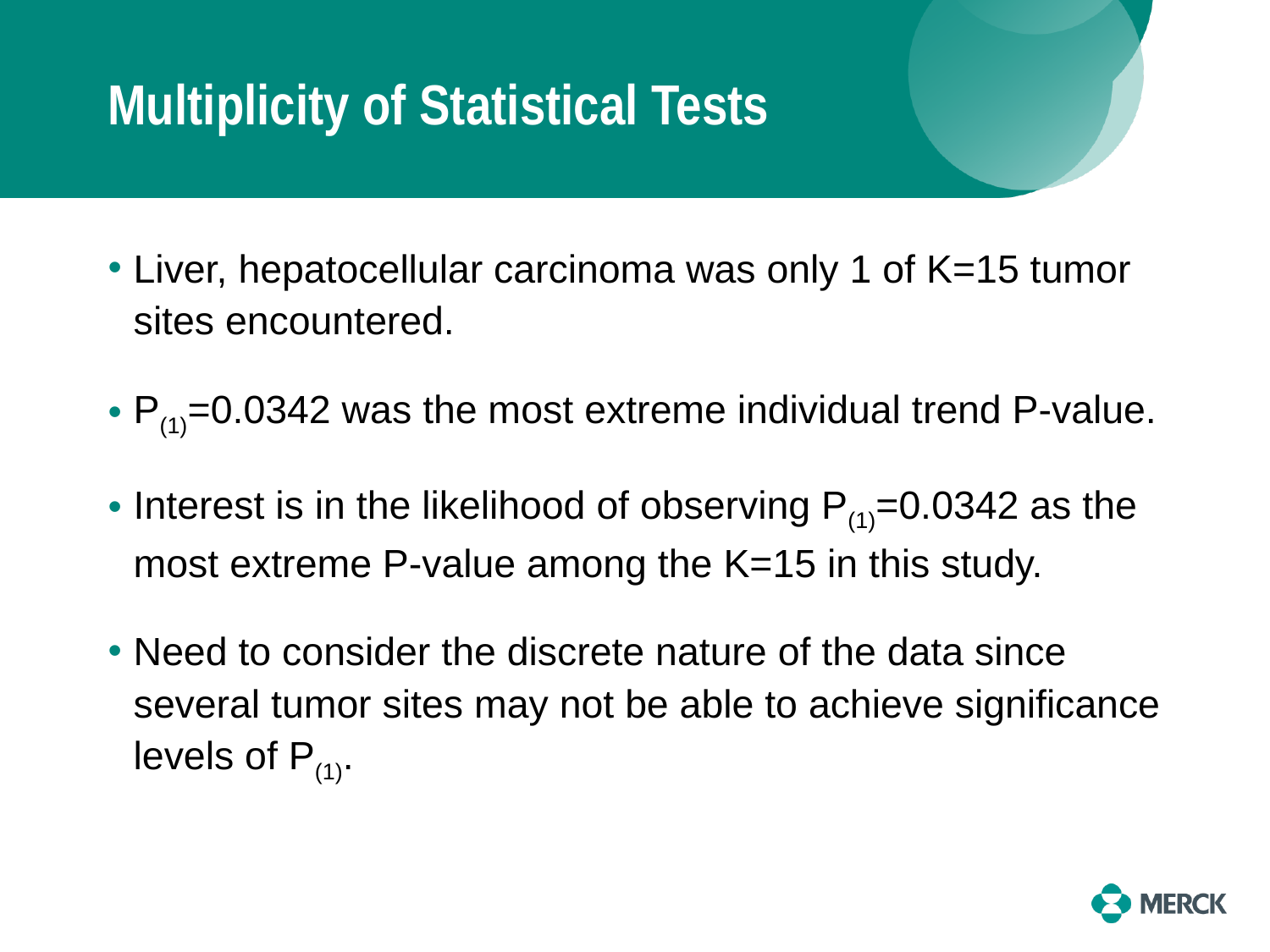

# Multiplicity of Statistical Tests
Liver, hepatocellular carcinoma was only 1 of K=15 tumor sites encountered.
P(1)=0.0342 was the most extreme individual trend P-value.
Interest is in the likelihood of observing P(1)=0.0342 as the most extreme P-value among the K=15 in this study.
Need to consider the discrete nature of the data since  several tumor sites may not be able to achieve significance levels of P(1).